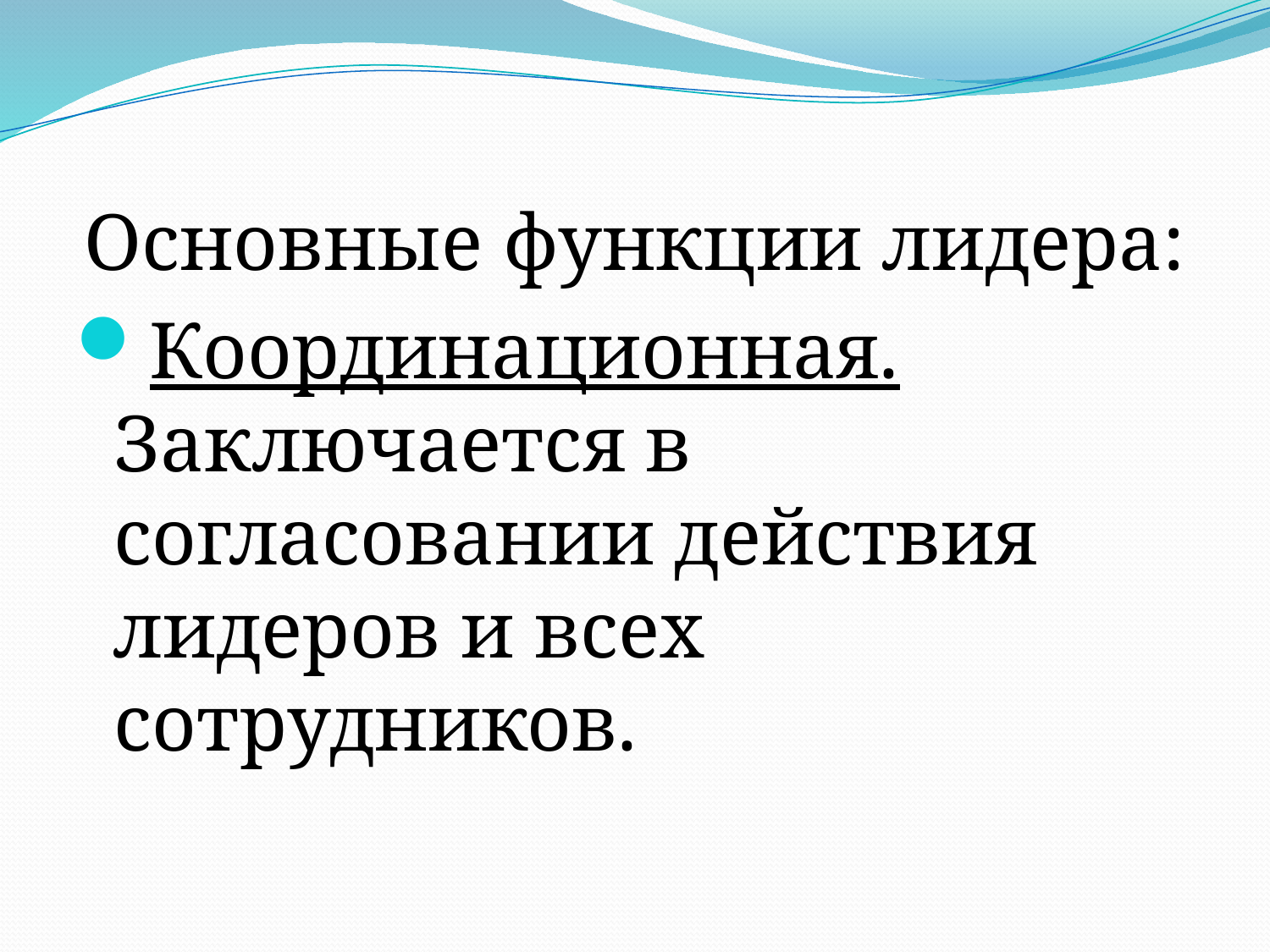

Основные функции лидера:
Координационная. Заключается в согласовании действия лидеров и всех сотрудников.